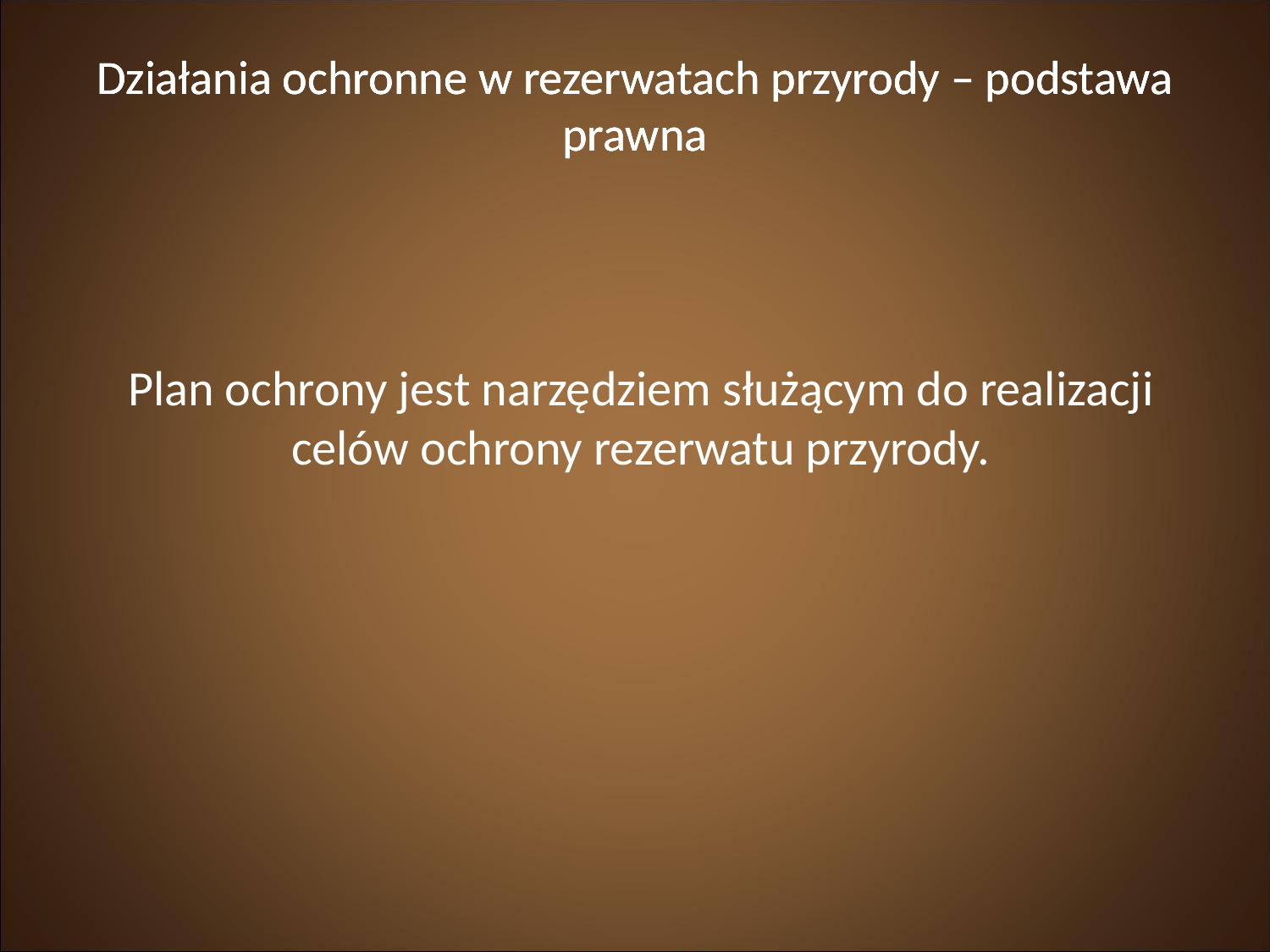

Działania ochronne w rezerwatach przyrody – podstawa prawna
Działania ochronne w rezerwatach przyrody – podstawa prawna
Działania ochronne w rezerwatach przyrody – podstawa prawna
Plan ochrony jest narzędziem służącym do realizacji celów ochrony rezerwatu przyrody.